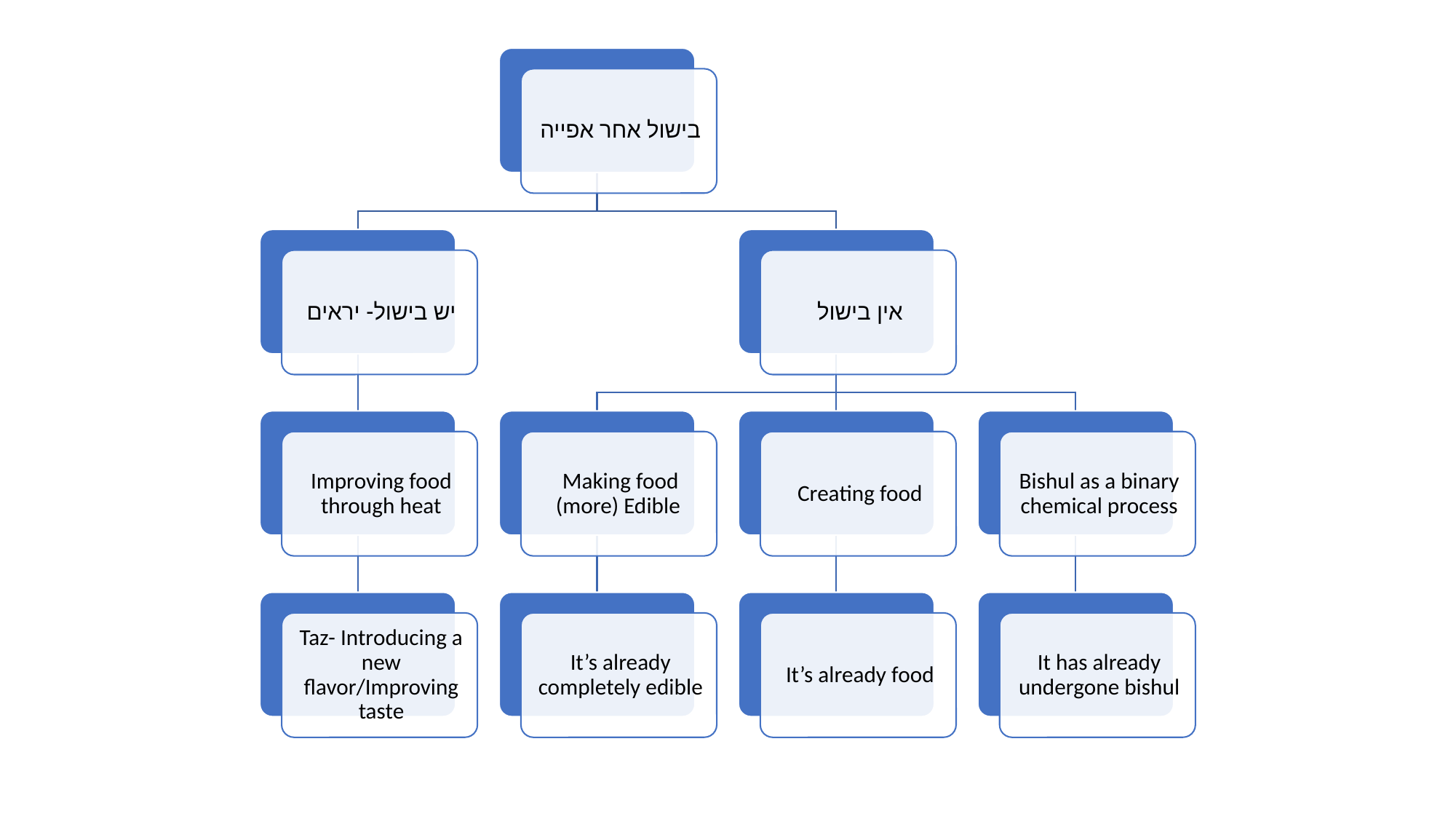

בישול אחר אפייה
יש בישול- יראים
Improving food through heat
Taz- Introducing a new flavor/Improving taste
אין בישול
Making food (more) Edible
It’s already completely edible
Creating food
It’s already food
Bishul as a binary chemical process
It has already undergone bishul